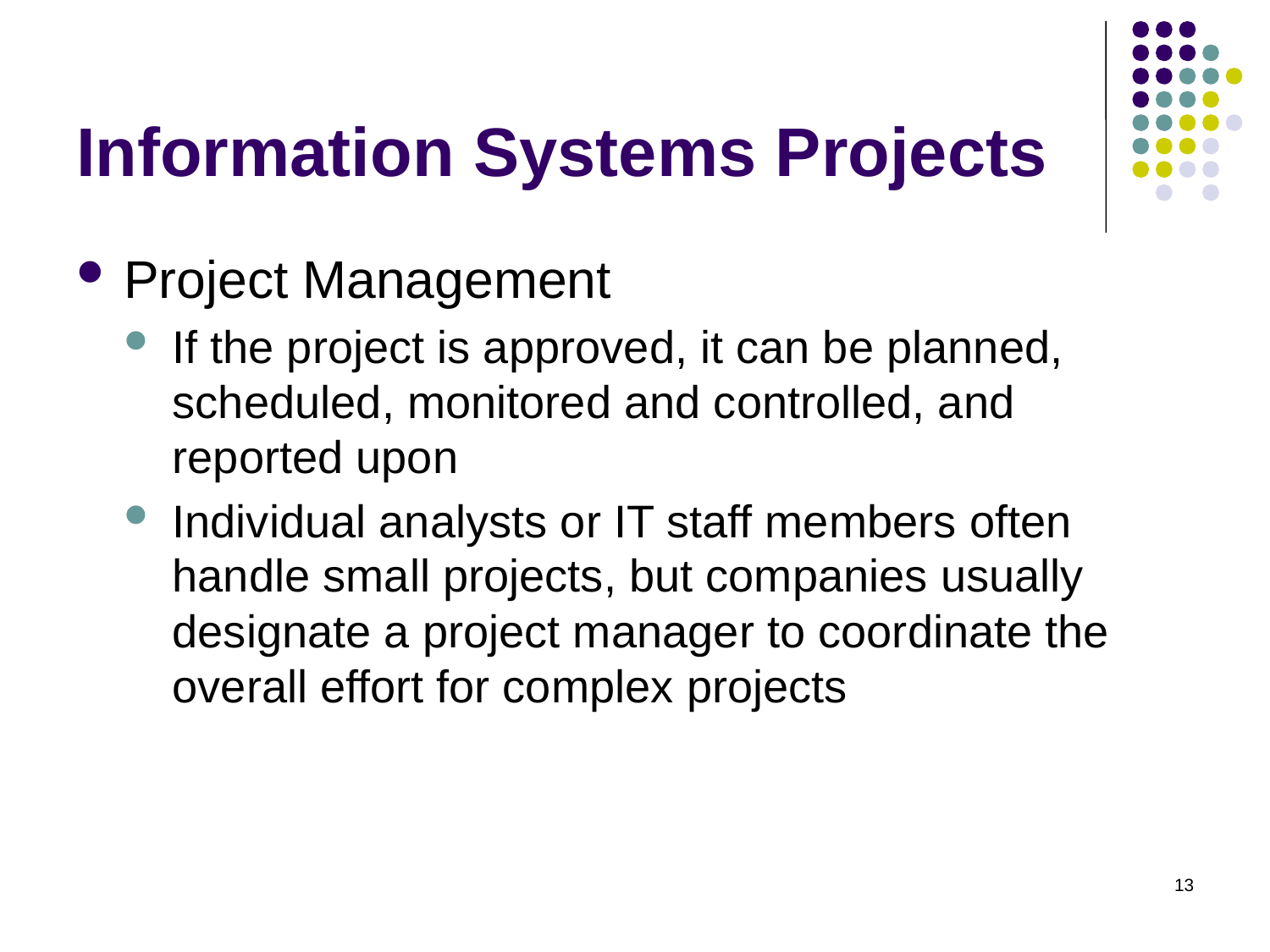

# Information Systems Projects
Project Management
If the project is approved, it can be planned, scheduled, monitored and controlled, and reported upon
Individual analysts or IT staff members often handle small projects, but companies usually designate a project manager to coordinate the overall effort for complex projects
13